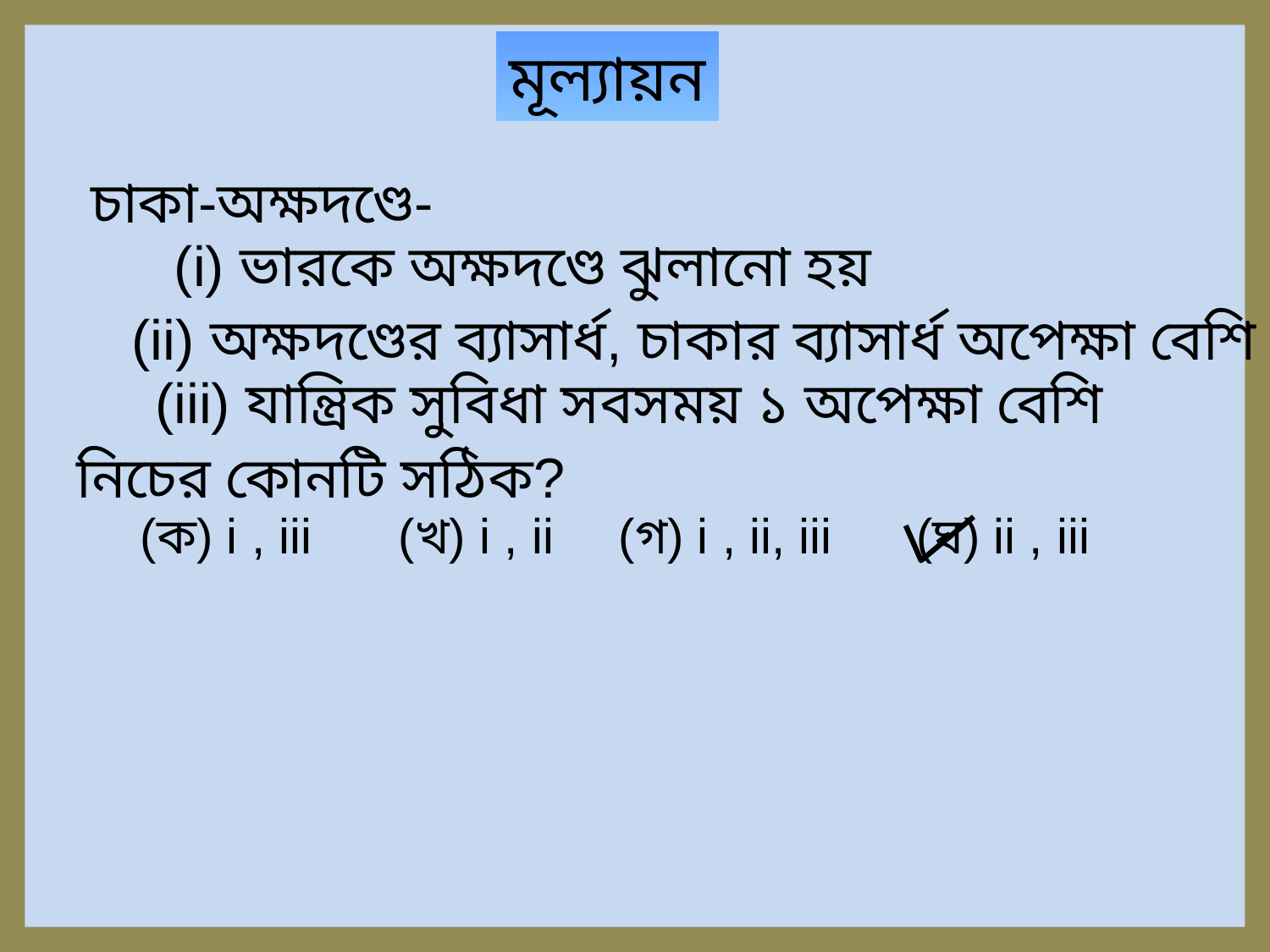

মূল্যায়ন
চাকা-অক্ষদণ্ডে-
(i) ভারকে অক্ষদণ্ডে ঝুলানো হয়
(ii) অক্ষদণ্ডের ব্যাসার্ধ, চাকার ব্যাসার্ধ অপেক্ষা বেশি
(iii) যান্ত্রিক সুবিধা সবসময় ১ অপেক্ষা বেশি
নিচের কোনটি সঠিক?
(ক) i , iii
(খ) i , ii
(গ) i , ii, iii
(ঘ) ii , iii